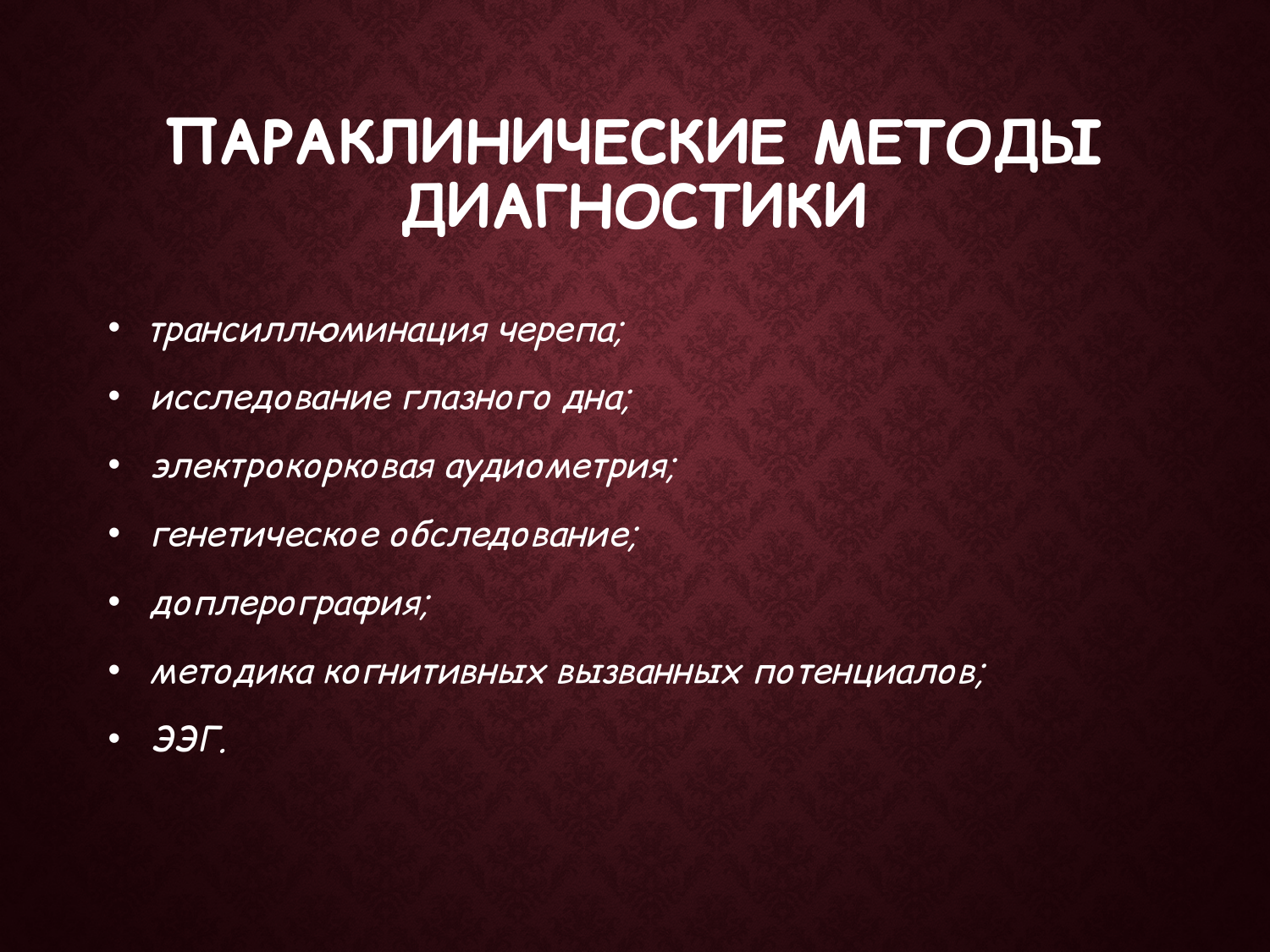

# Параклинические методы диагностики
 трансиллюминация черепа;
 исследование глазного дна;
 электрокорковая аудиометрия;
 генетическое обследование;
 доплерография;
 методика когнитивных вызванных потенциалов;
 ЭЭГ.